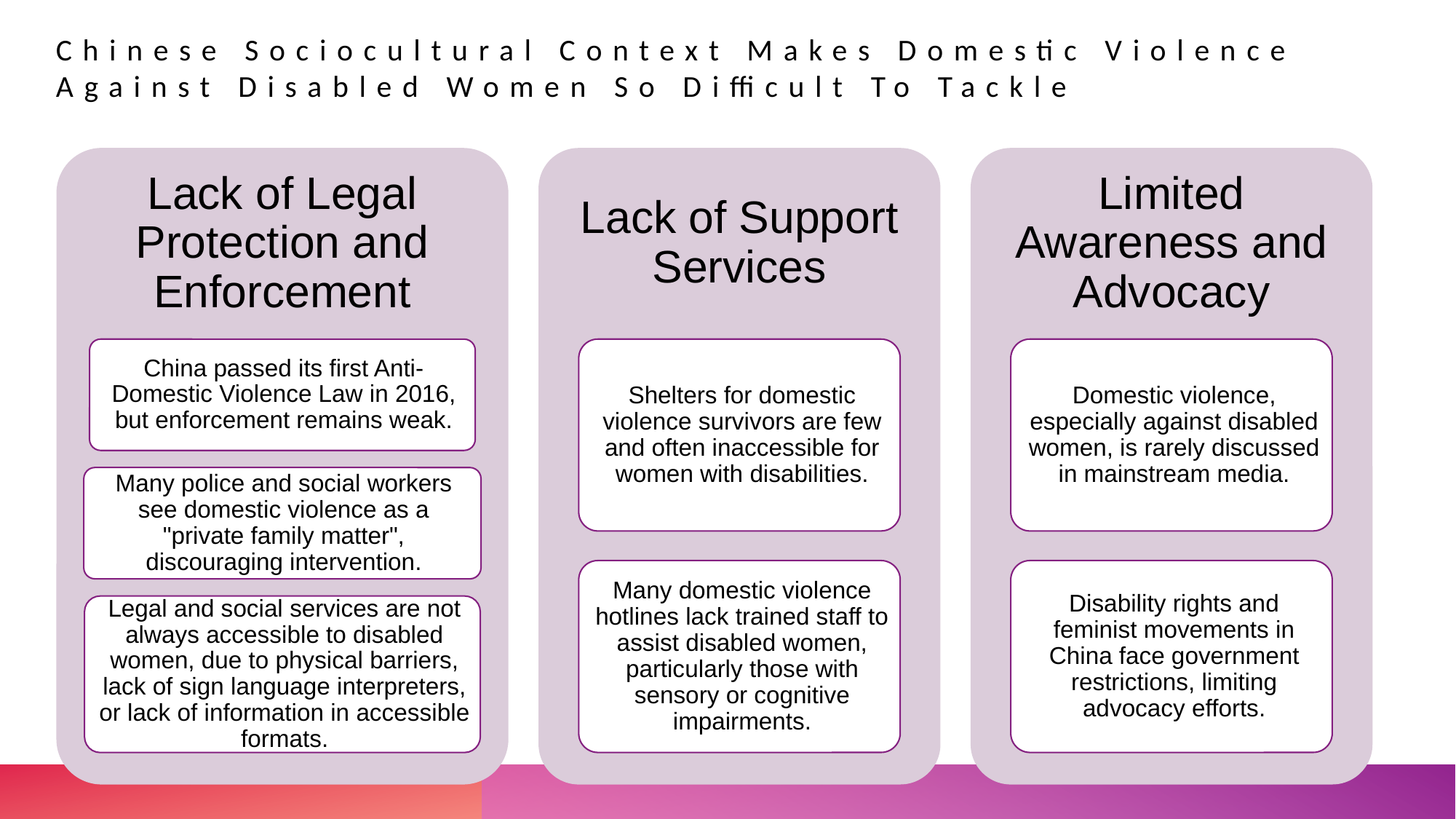

# Chinese Sociocultural Context Makes Domestic Violence Against Disabled Women So Difficult To Tackle
Lack of Legal Protection and Enforcement
China passed its first Anti-Domestic Violence Law in 2016, but enforcement remains weak.
Many police and social workers see domestic violence as a "private family matter", discouraging intervention.
Legal and social services are not always accessible to disabled women, due to physical barriers, lack of sign language interpreters, or lack of information in accessible formats.
Lack of Support Services
Shelters for domestic violence survivors are few and often inaccessible for women with disabilities.
Many domestic violence hotlines lack trained staff to assist disabled women, particularly those with sensory or cognitive impairments.
Limited Awareness and Advocacy
Domestic violence, especially against disabled women, is rarely discussed in mainstream media.
Disability rights and feminist movements in China face government restrictions, limiting advocacy efforts.